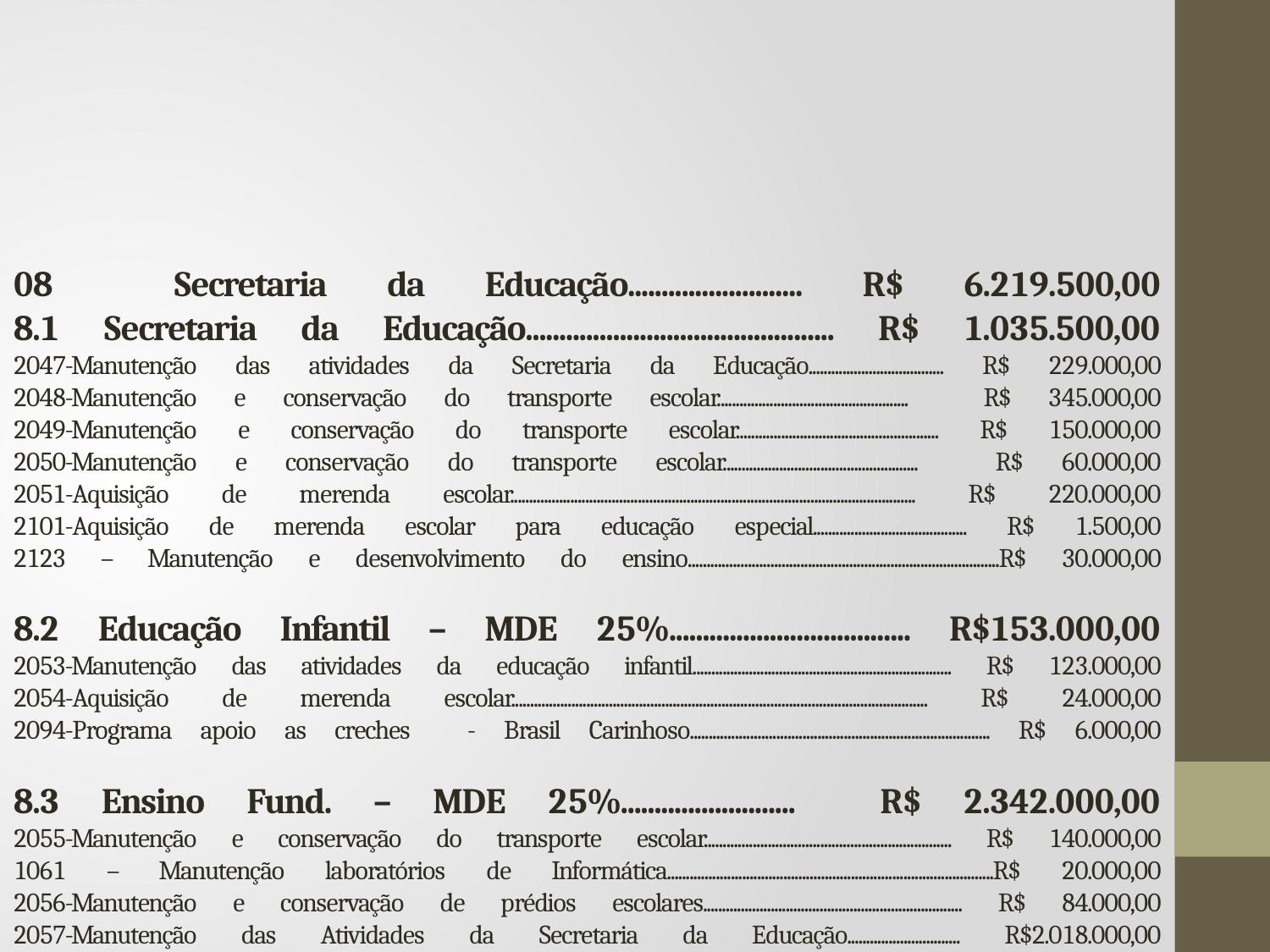

# 08  Secretaria da Educação.......................... R$ 6.219.500,00 8.1 Secretaria da Educação.............................................. R$ 1.035.500,00 2047-Manutenção das atividades da Secretaria da Educação.................................... R$ 229.000,00 2048-Manutenção e conservação do transporte escolar...................................................  R$ 345.000,00 2049-Manutenção e conservação do transporte escolar...................................................... R$ 150.000,00 2050-Manutenção e conservação do transporte escolar....................................................  R$ 60.000,00 2051-Aquisição de merenda escolar............................................................................................................ R$ 220.000,00 2101-Aquisição de merenda escolar para educação especial......................................... R$ 1.500,00 2123 – Manutenção e desenvolvimento do ensino...................................................................................R$ 30.000,00 8.2 Educação Infantil – MDE 25%.................................... R$153.000,00 2053-Manutenção das atividades da educação infantil..................................................................... R$ 123.000,00 2054-Aquisição de merenda escolar............................................................................................................... R$ 24.000,00 2094-Programa apoio as creches  - Brasil Carinhoso................................................................................ R$ 6.000,00 8.3 Ensino Fund. – MDE 25%..........................  R$ 2.342.000,00 2055-Manutenção e conservação do transporte escolar.................................................................. R$ 140.000,00 1061 – Manutenção laboratórios de Informática.......................................................................................R$ 20.000,00 2056-Manutenção e conservação de prédios escolares..................................................................... R$ 84.000,00 2057-Manutenção das Atividades da Secretaria da Educação.............................. R$2.018.000,00 2059-Educação compensatória alunos excepcionais............................................................................ R$ 80.000,00